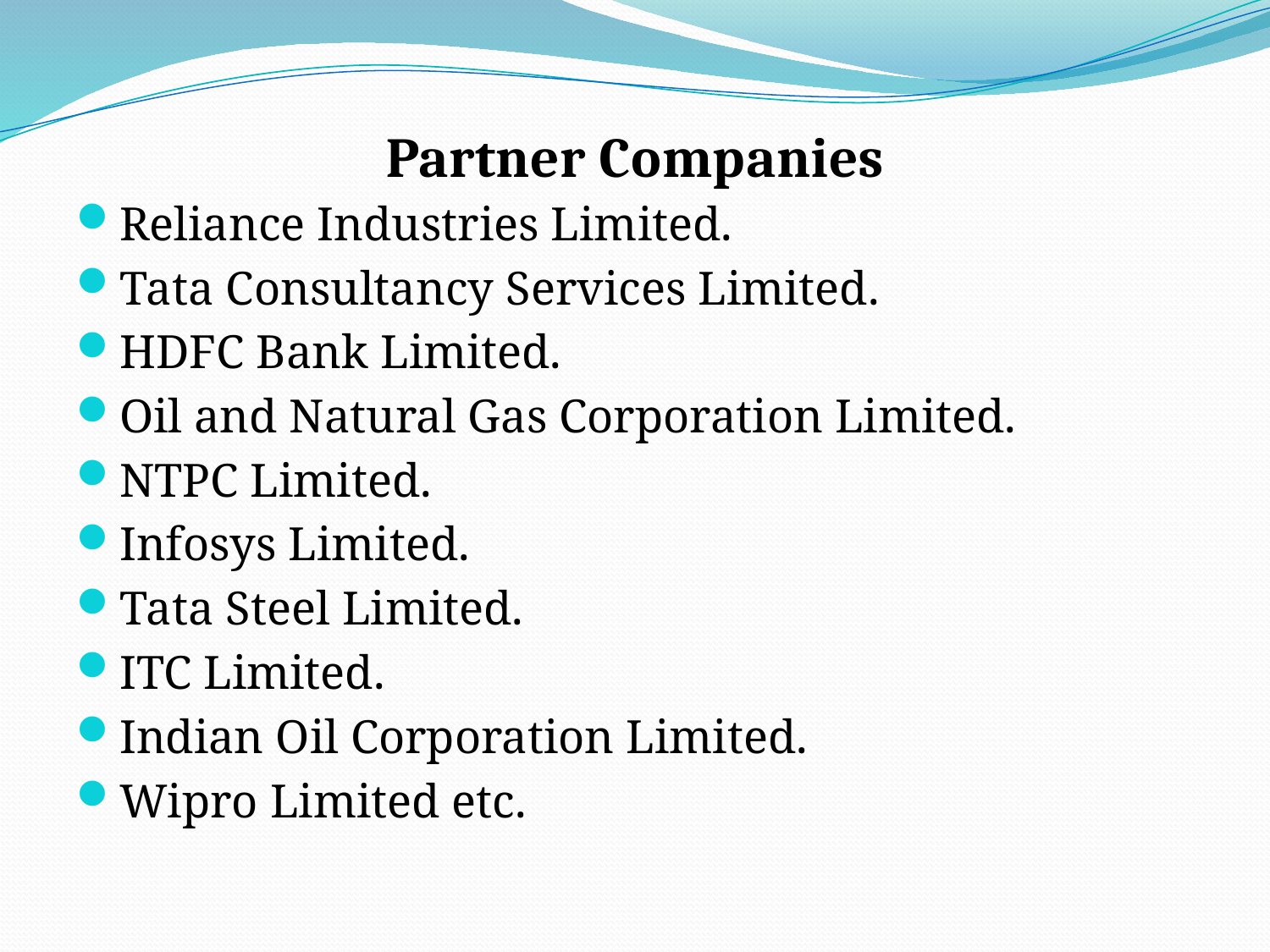

# Partner Companies
Reliance Industries Limited.
Tata Consultancy Services Limited.
HDFC Bank Limited.
Oil and Natural Gas Corporation Limited.
NTPC Limited.
Infosys Limited.
Tata Steel Limited.
ITC Limited.
Indian Oil Corporation Limited.
Wipro Limited etc.